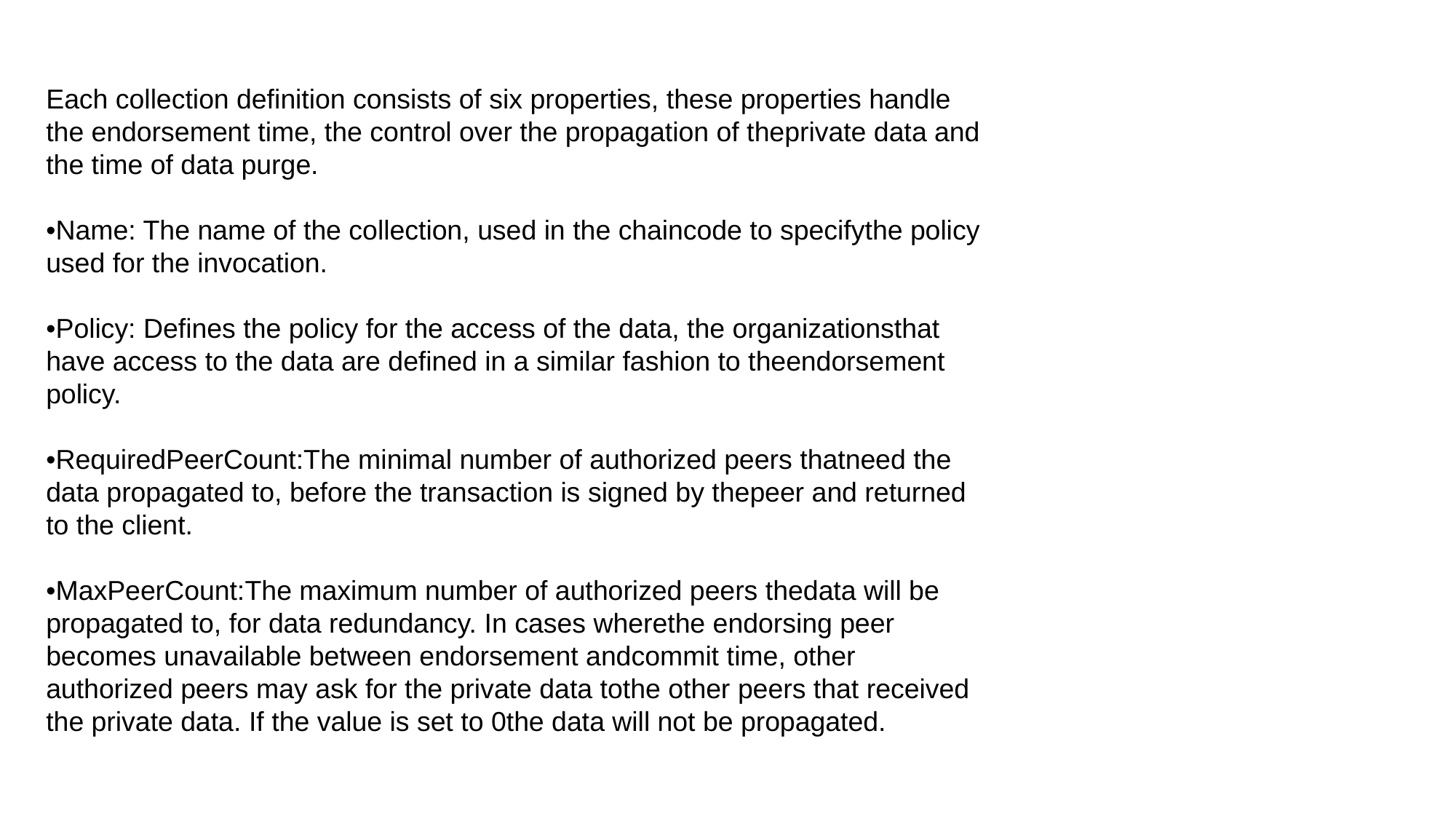

Each collection definition consists of six properties, these properties handle the endorsement time, the control over the propagation of theprivate data and the time of data purge.

•Name: The name of the collection, used in the chaincode to specifythe policy used for the invocation.

•Policy: Defines the policy for the access of the data, the organizationsthat have access to the data are defined in a similar fashion to theendorsement policy.

•RequiredPeerCount:The minimal number of authorized peers thatneed the data propagated to, before the transaction is signed by thepeer and returned to the client.

•MaxPeerCount:The maximum number of authorized peers thedata will be propagated to, for data redundancy. In cases wherethe endorsing peer becomes unavailable between endorsement andcommit time, other authorized peers may ask for the private data tothe other peers that received the private data. If the value is set to 0the data will not be propagated.